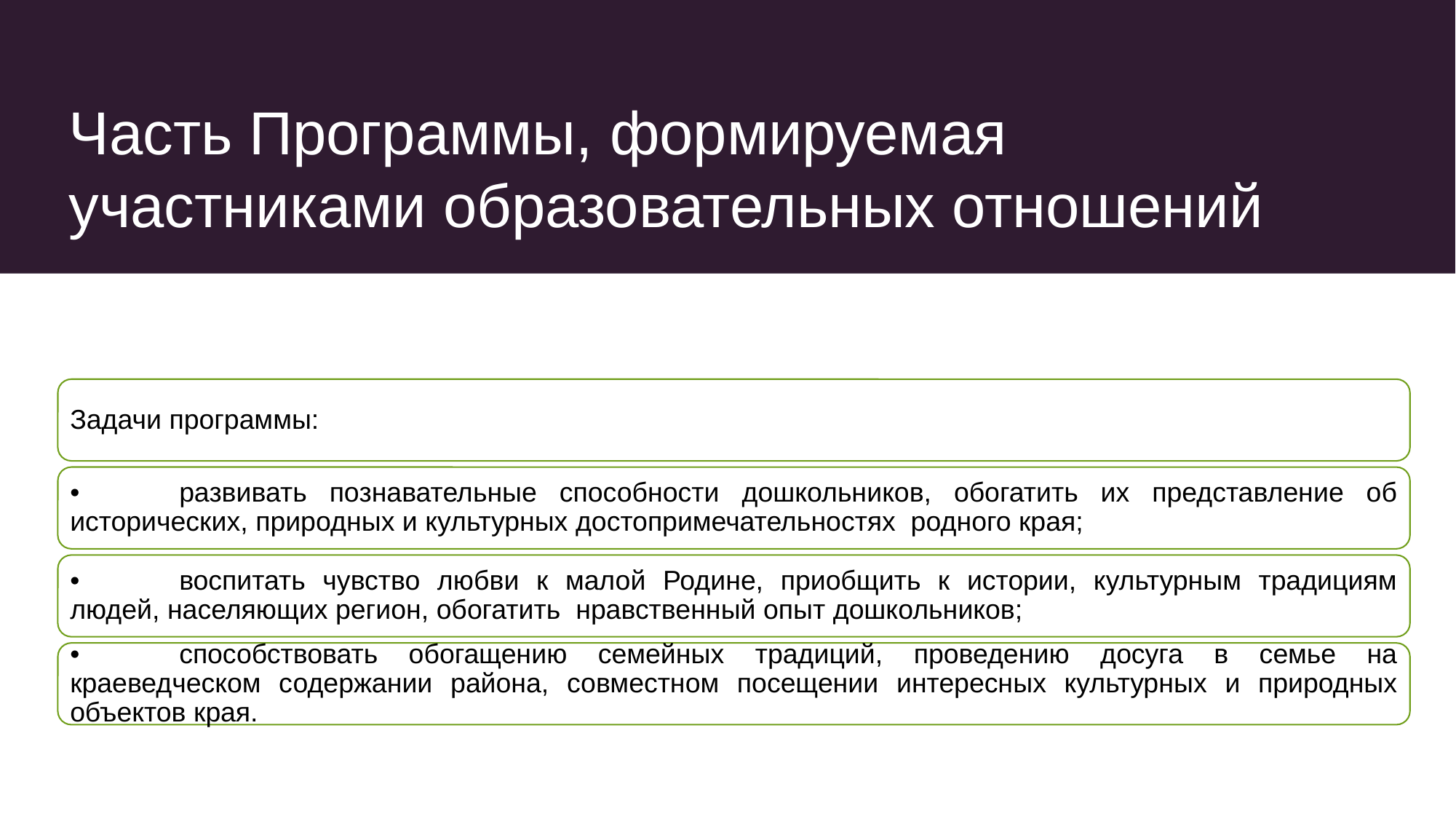

# Часть Программы, формируемая участниками образовательных отношений
Задачи программы:
•	развивать познавательные способности дошкольников, обогатить их представление об исторических, природных и культурных достопримечательностях  родного края;
•	воспитать чувство любви к малой Родине, приобщить к истории, культурным традициям людей, населяющих регион, обогатить  нравственный опыт дошкольников;
•	способствовать обогащению семейных традиций, проведению досуга в семье на краеведческом содержании района, совместном посещении интересных культурных и природных объектов края.